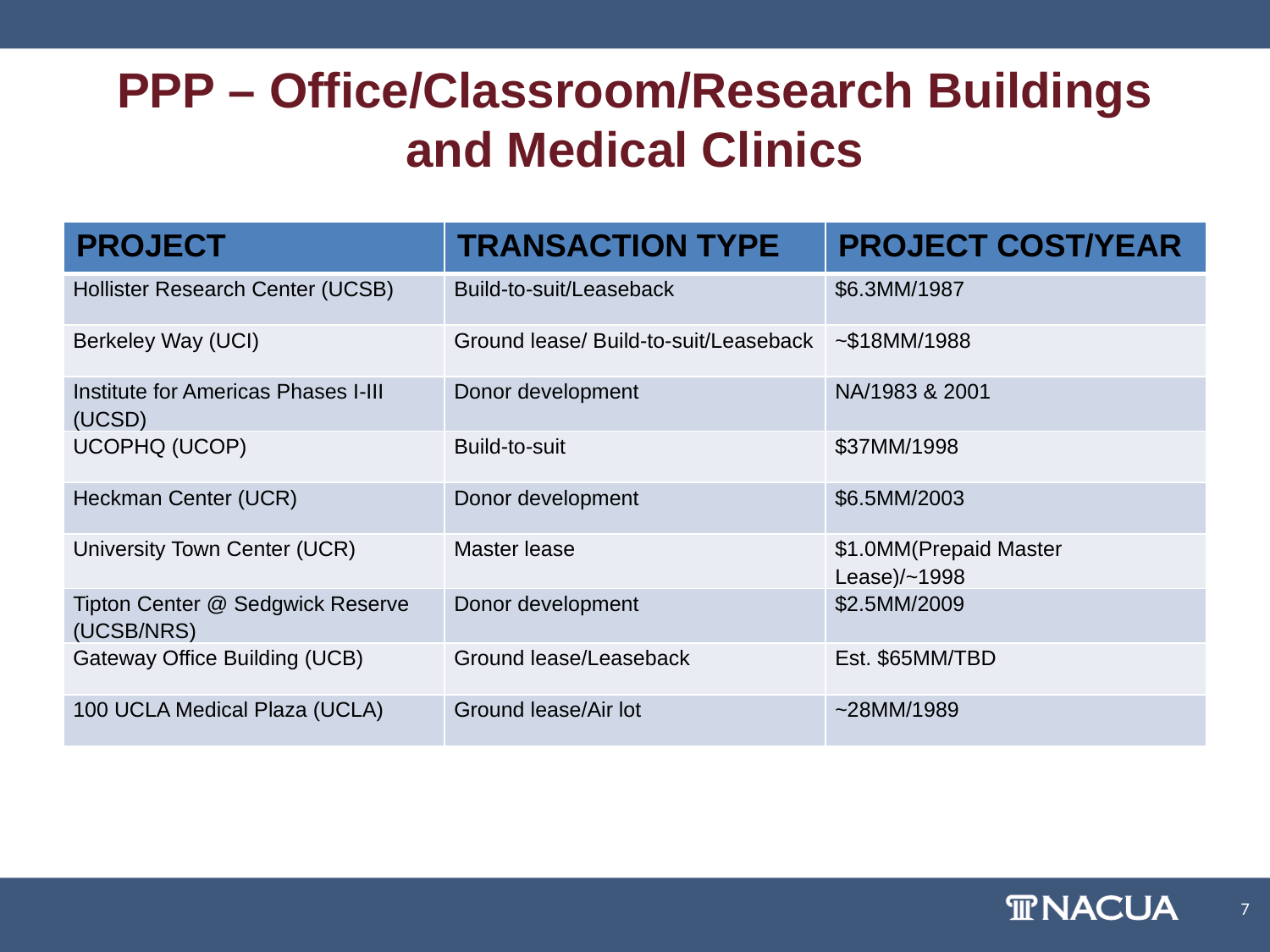

# PPP – Office/Classroom/Research Buildings and Medical Clinics
| PROJECT | TRANSACTION TYPE | PROJECT COST/YEAR |
| --- | --- | --- |
| Hollister Research Center (UCSB) | Build-to-suit/Leaseback | $6.3MM/1987 |
| Berkeley Way (UCI) | Ground lease/ Build-to-suit/Leaseback | ~$18MM/1988 |
| Institute for Americas Phases I-III (UCSD) | Donor development | NA/1983 & 2001 |
| UCOPHQ (UCOP) | Build-to-suit | $37MM/1998 |
| Heckman Center (UCR) | Donor development | $6.5MM/2003 |
| University Town Center (UCR) | Master lease | $1.0MM(Prepaid Master Lease)/~1998 |
| Tipton Center @ Sedgwick Reserve (UCSB/NRS) | Donor development | $2.5MM/2009 |
| Gateway Office Building (UCB) | Ground lease/Leaseback | Est. $65MM/TBD |
| 100 UCLA Medical Plaza (UCLA) | Ground lease/Air lot | ~28MM/1989 |
7